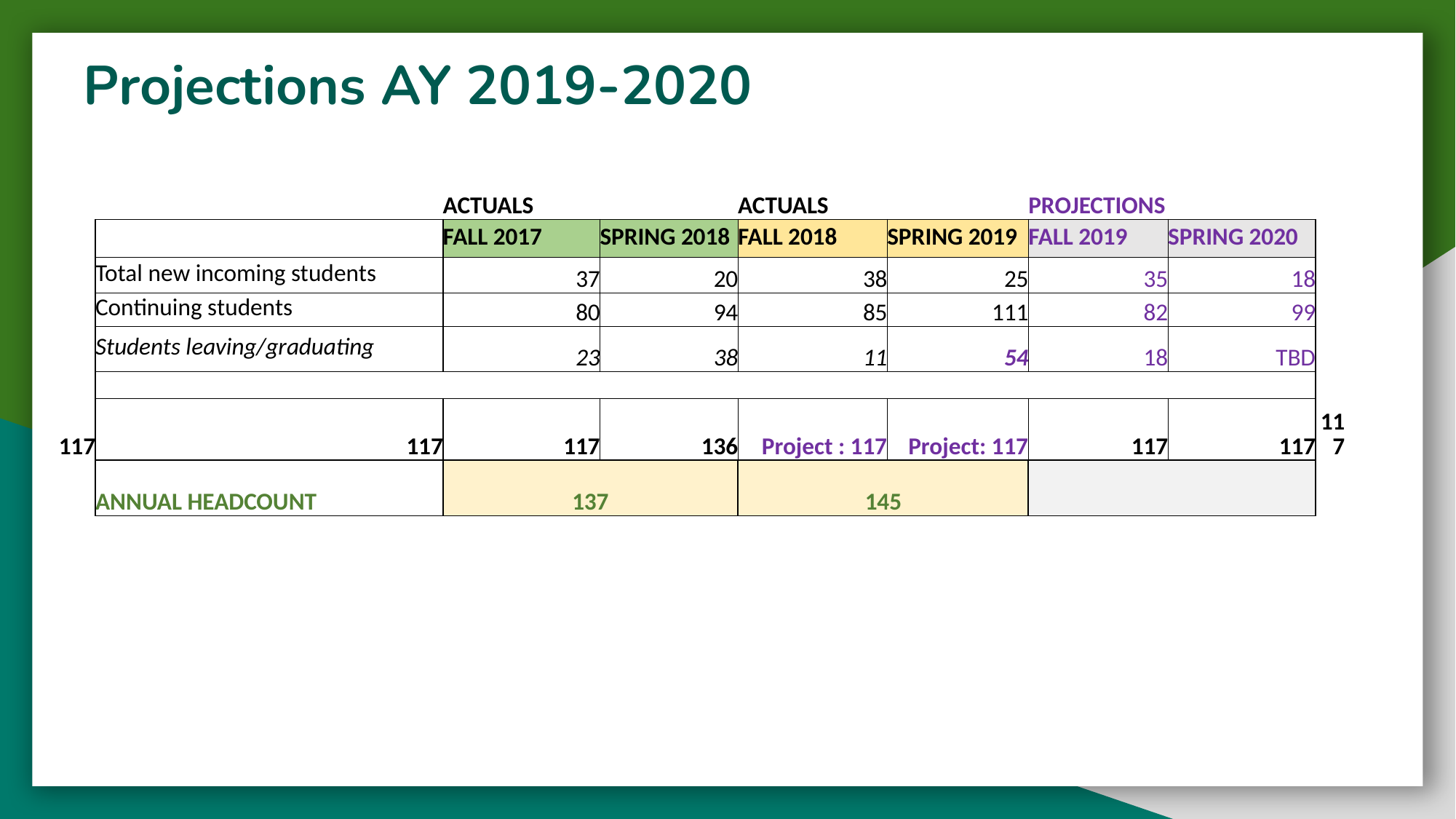

# Projections AY 2019-2020
|  |  |  |  |  |  |  |  |  |
| --- | --- | --- | --- | --- | --- | --- | --- | --- |
|  |  | ACTUALS |  | ACTUALS |  | PROJECTIONS |  |  |
|  |  | FALL 2017 | SPRING 2018 | FALL 2018 | SPRING 2019 | FALL 2019 | SPRING 2020 |  |
|  | Total new incoming students | 37 | 20 | 38 | 25 | 35 | 18 |  |
|  | Continuing students | 80 | 94 | 85 | 111 | 82 | 99 |  |
|  | Students leaving/graduating | 23 | 38 | 11 | 54 | 18 | TBD |  |
|  |  |  |  |  |  |  |  |  |
| 117 | 117 | 117 | 136 | Project : 117 | Project: 117 | 117 | 117 | 117 |
|  | ANNUAL HEADCOUNT | 137 |  | 145 |  |  |  |  |
|  |  |  |  |  |  |  |  |  |